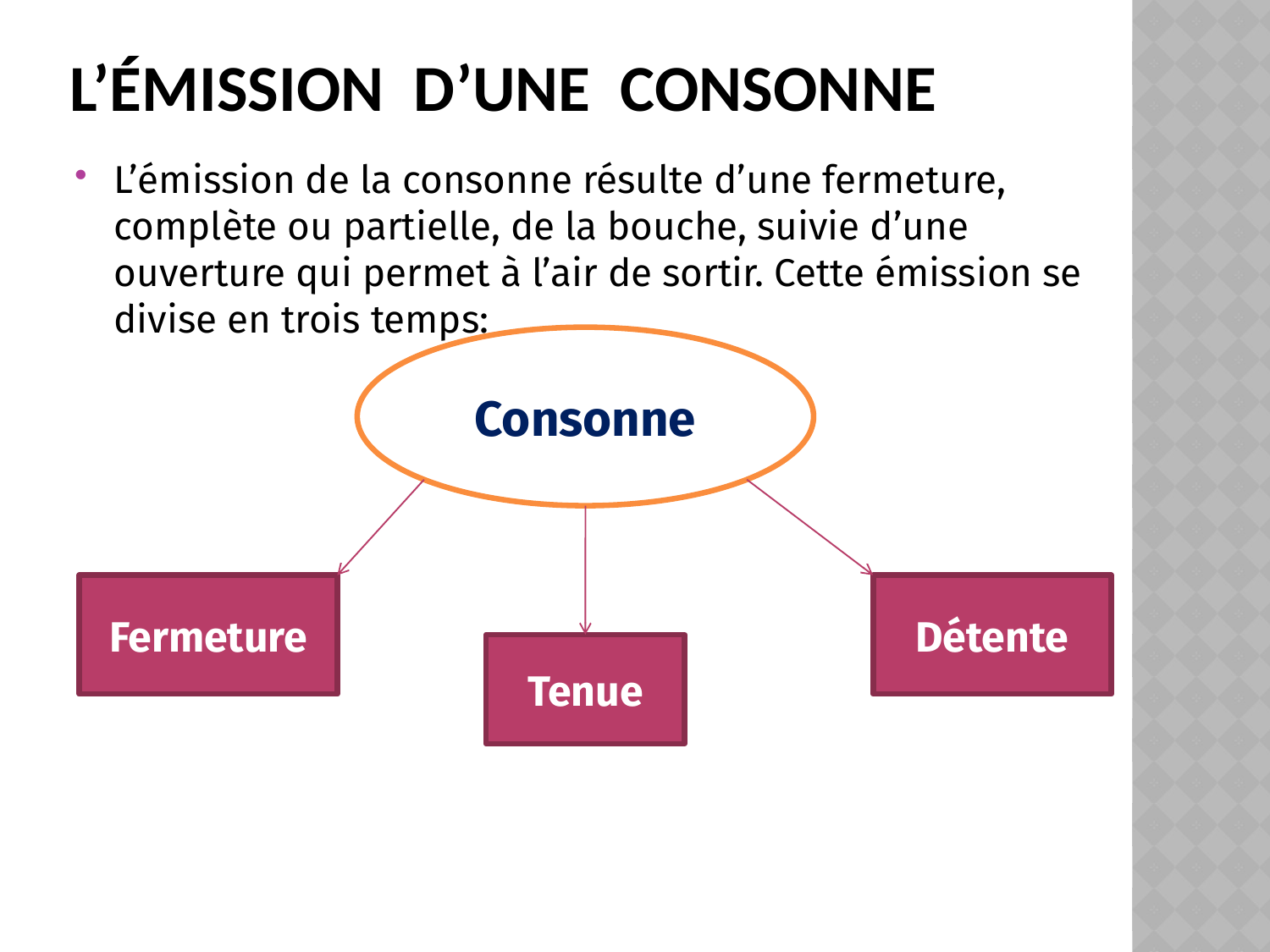

# L’émission  d’une  consonne
L’émission de la consonne résulte d’une fermeture, complète ou partielle, de la bouche, suivie d’une ouverture qui permet à l’air de sortir. Cette émission se divise en trois temps:

Consonne
Fermeture
Détente
Tenue